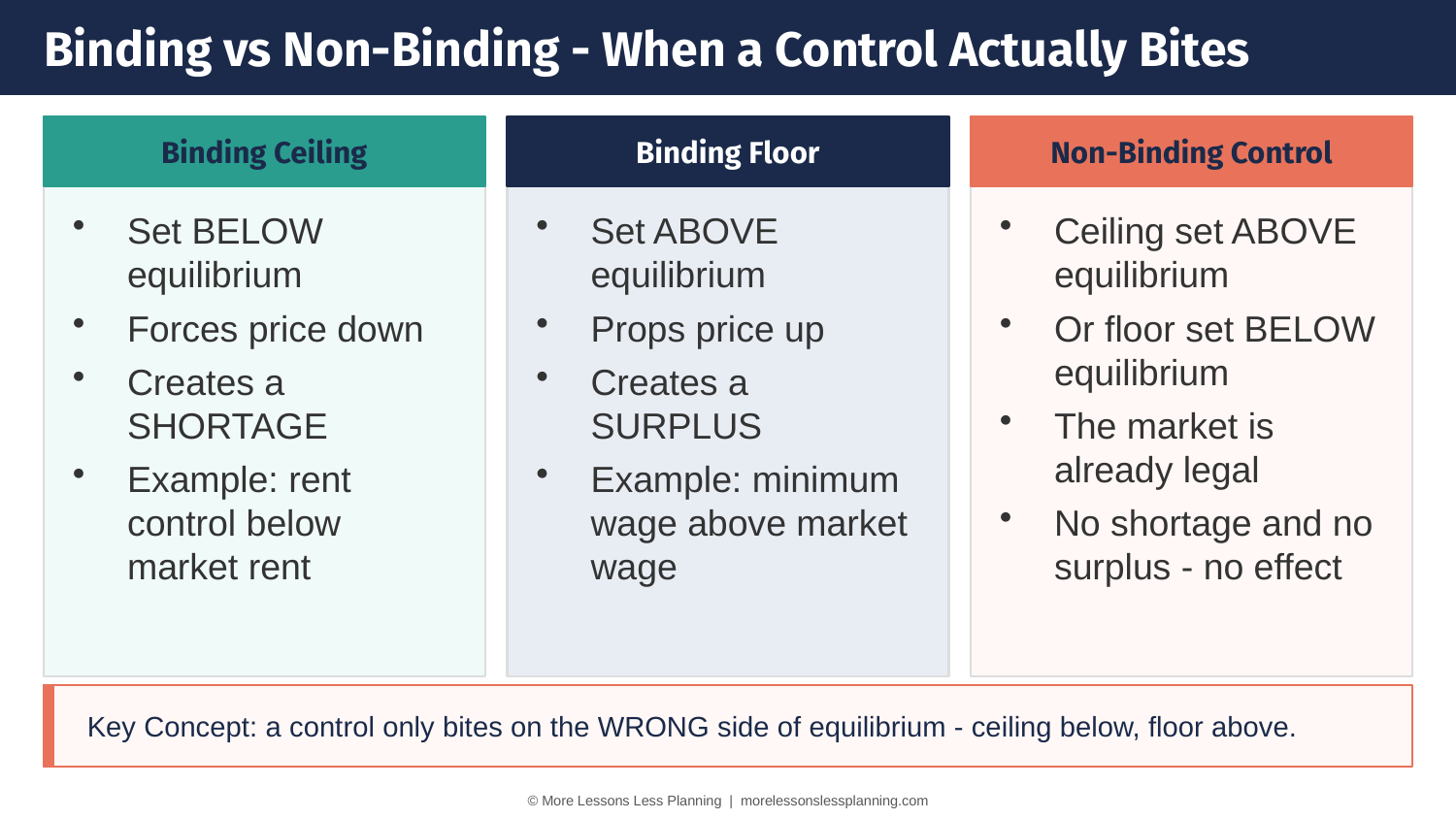

Binding vs Non-Binding - When a Control Actually Bites

Binding Ceiling

Binding Floor

Non-Binding Control
Set BELOW equilibrium
Forces price down
Creates a SHORTAGE
Example: rent control below market rent
Set ABOVE equilibrium
Props price up
Creates a SURPLUS
Example: minimum wage above market wage
Ceiling set ABOVE equilibrium
Or floor set BELOW equilibrium
The market is already legal
No shortage and no surplus - no effect

Key Concept: a control only bites on the WRONG side of equilibrium - ceiling below, floor above.
© More Lessons Less Planning  |  morelessonslessplanning.com